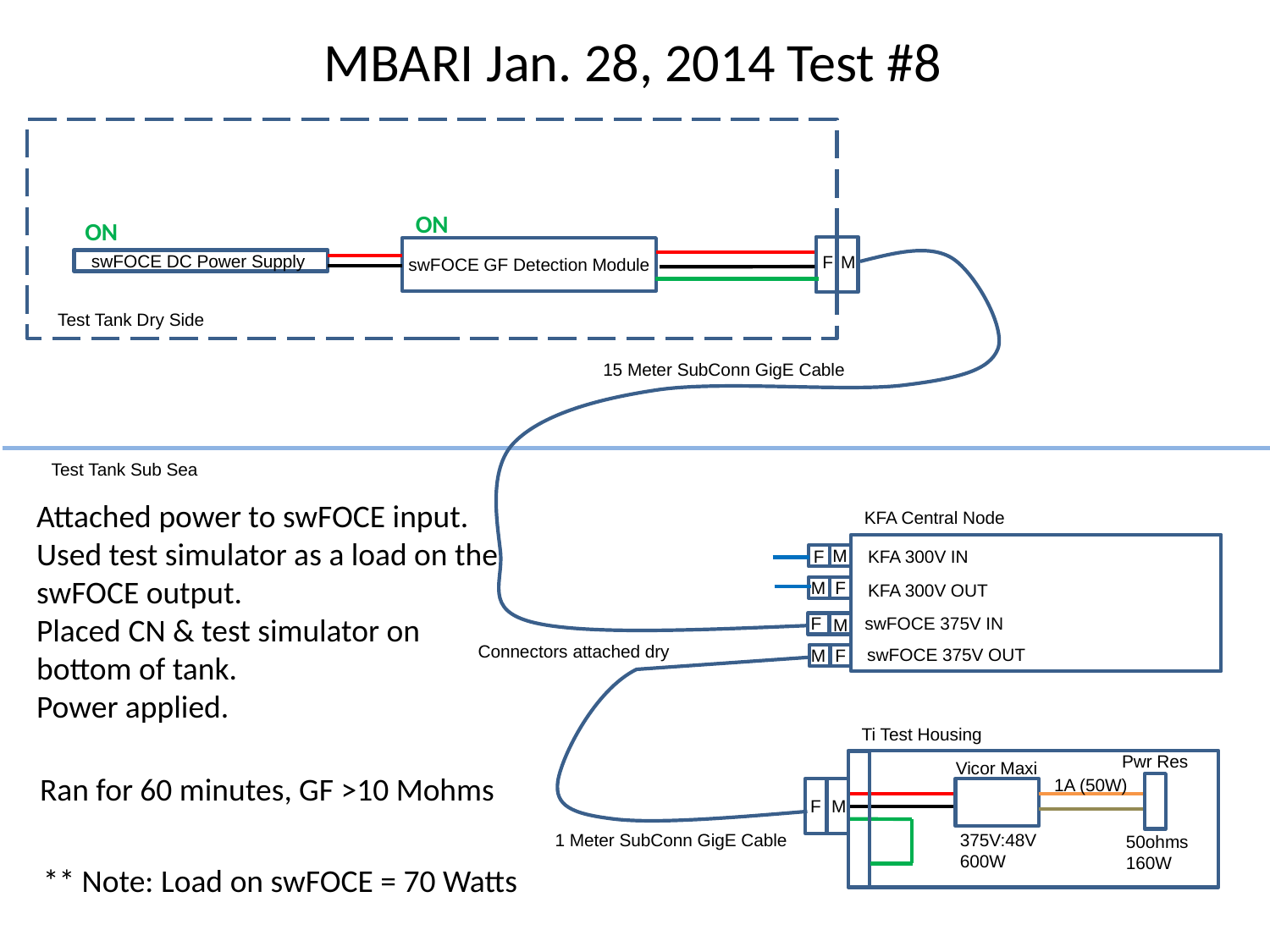

# MBARI Jan. 28, 2014 Test #8

ON
ON

swFOCE DC Power Supply
F
M
swFOCE GF Detection Module

Test Tank Dry Side
15 Meter SubConn GigE Cable
Test Tank Sub Sea
Attached power to swFOCE input.
Used test simulator as a load on the
swFOCE output.
Placed CN & test simulator on
bottom of tank.
Power applied.
KFA Central Node

M
F
KFA 300V IN

M
F
KFA 300V OUT

F
swFOCE 375V IN
M

Connectors attached dry
swFOCE 375V OUT
M
F

Ti Test Housing
Pwr Res
Vicor Maxi

Ran for 60 minutes, GF >10 Mohms
1A (50W)

M
F
375V:48V
600W
1 Meter SubConn GigE Cable
50ohms
160W
** Note: Load on swFOCE = 70 Watts